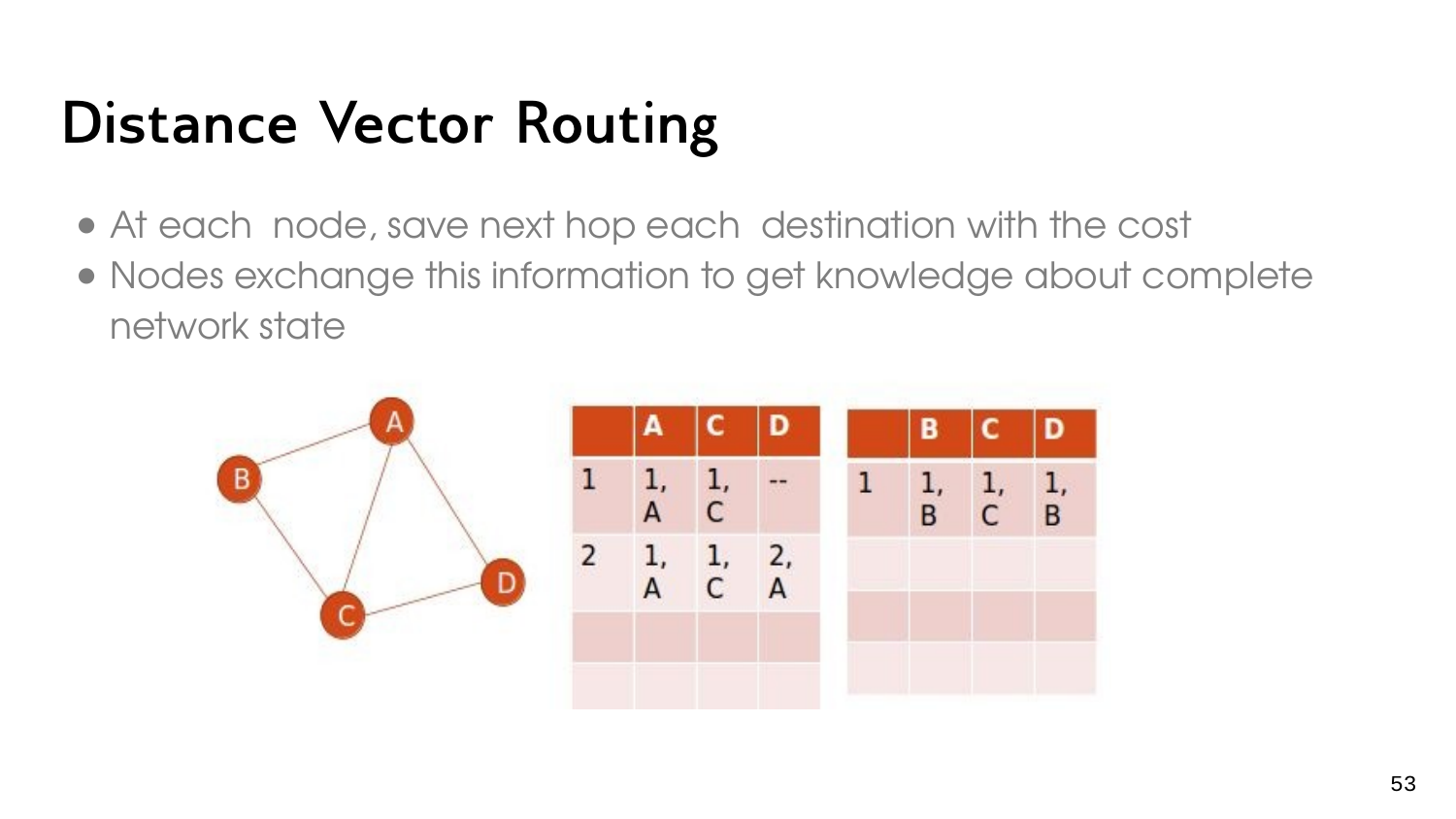

Distance Vector Routing
At each  node, save next hop each  destination with the cost
Nodes exchange this information to get knowledge about complete network state

53